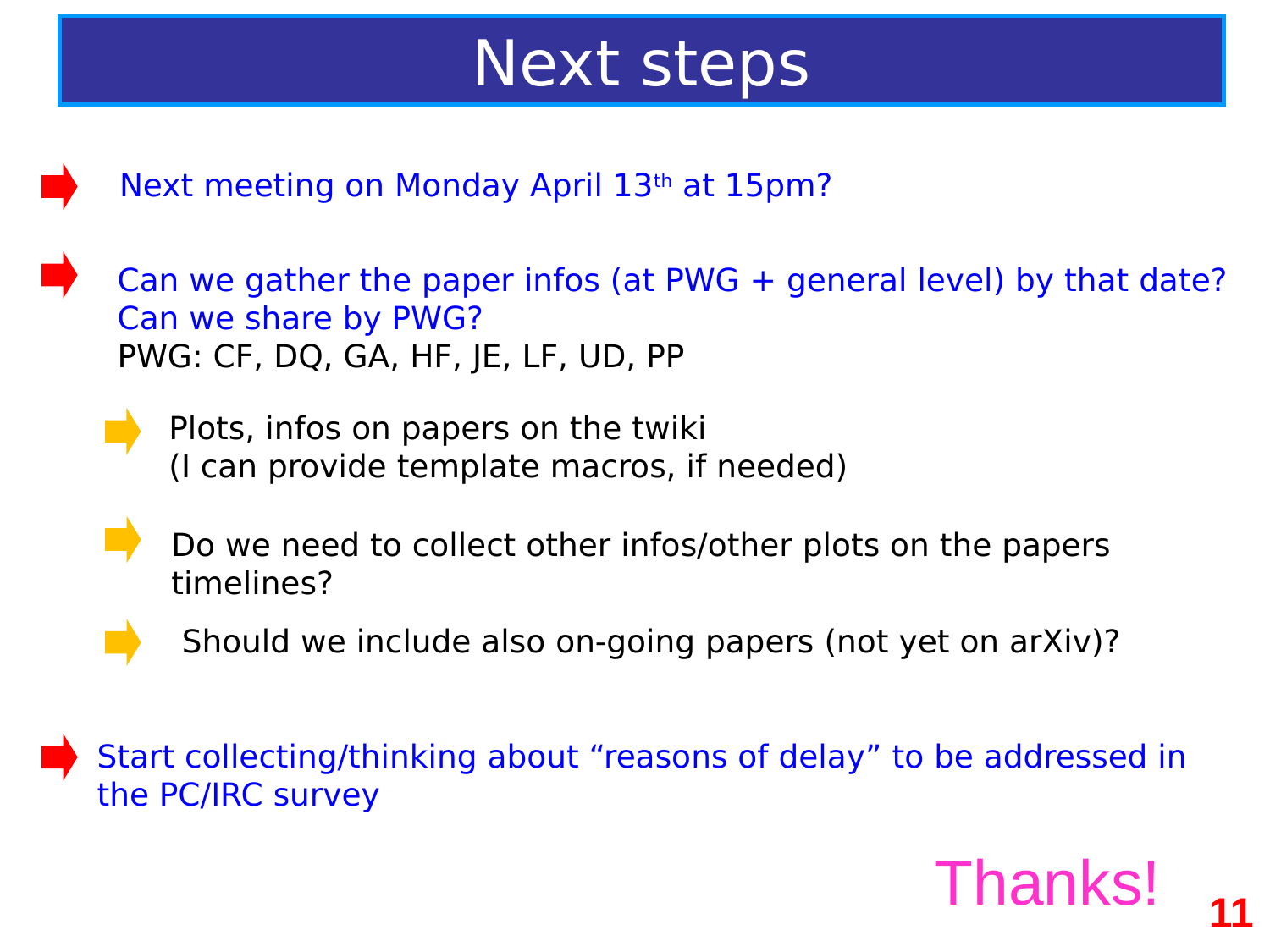

Next steps
Next meeting on Monday April 13th at 15pm?

Can we gather the paper infos (at PWG + general level) by that date?
Can we share by PWG?
PWG: CF, DQ, GA, HF, JE, LF, UD, PP
Plots, infos on papers on the twiki
(I can provide template macros, if needed)

Do we need to collect other infos/other plots on the papers timelines?
Should we include also on-going papers (not yet on arXiv)?

Start collecting/thinking about “reasons of delay” to be addressed in the PC/IRC survey

Thanks!
11